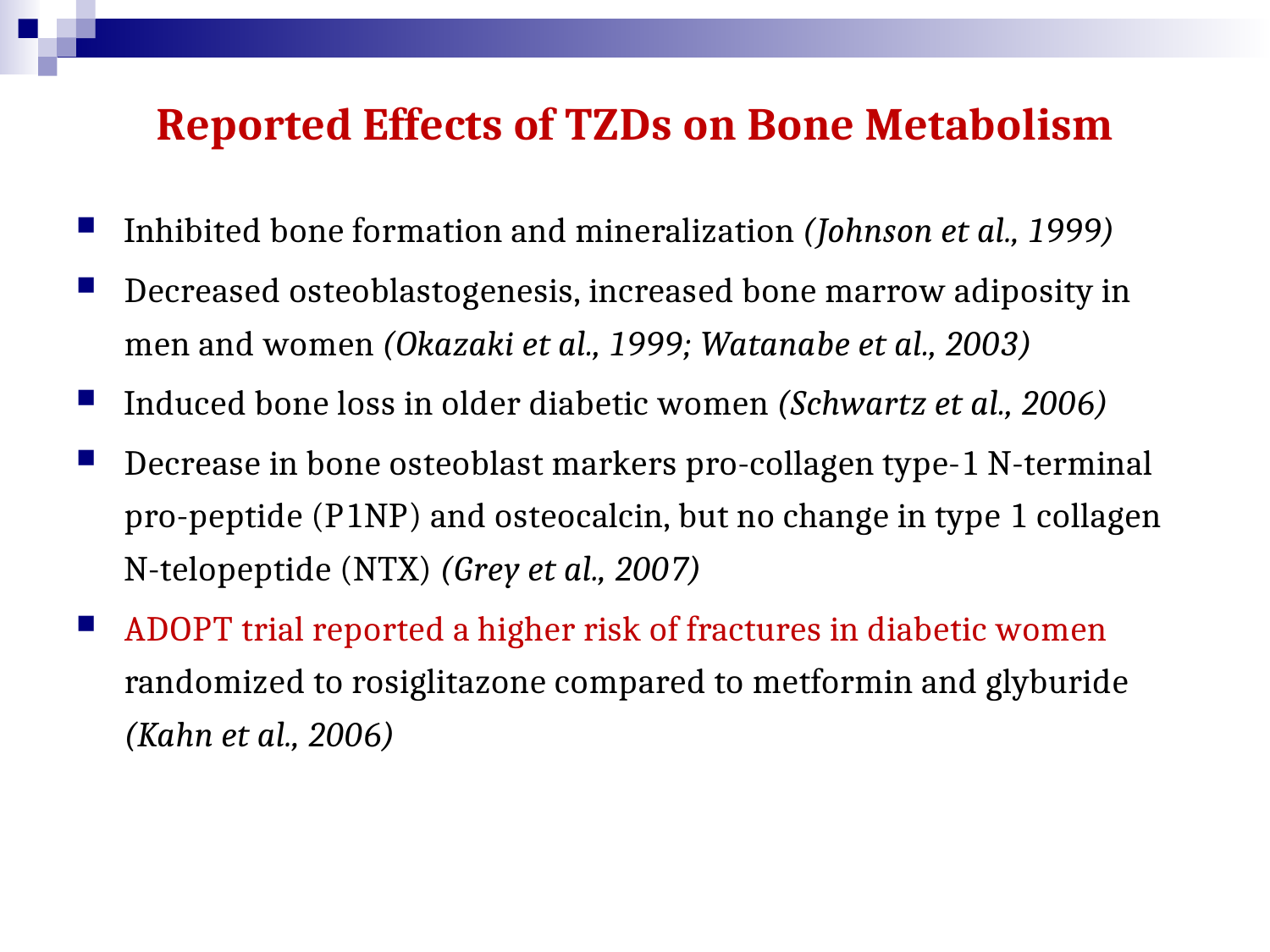

# Reported Effects of TZDs on Bone Metabolism
Inhibited bone formation and mineralization (Johnson et al., 1999)
Decreased osteoblastogenesis, increased bone marrow adiposity in men and women (Okazaki et al., 1999; Watanabe et al., 2003)
Induced bone loss in older diabetic women (Schwartz et al., 2006)
Decrease in bone osteoblast markers pro-collagen type-1 N-terminal pro-peptide (P1NP) and osteocalcin, but no change in type 1 collagen N-telopeptide (NTX) (Grey et al., 2007)
ADOPT trial reported a higher risk of fractures in diabetic women randomized to rosiglitazone compared to metformin and glyburide (Kahn et al., 2006)